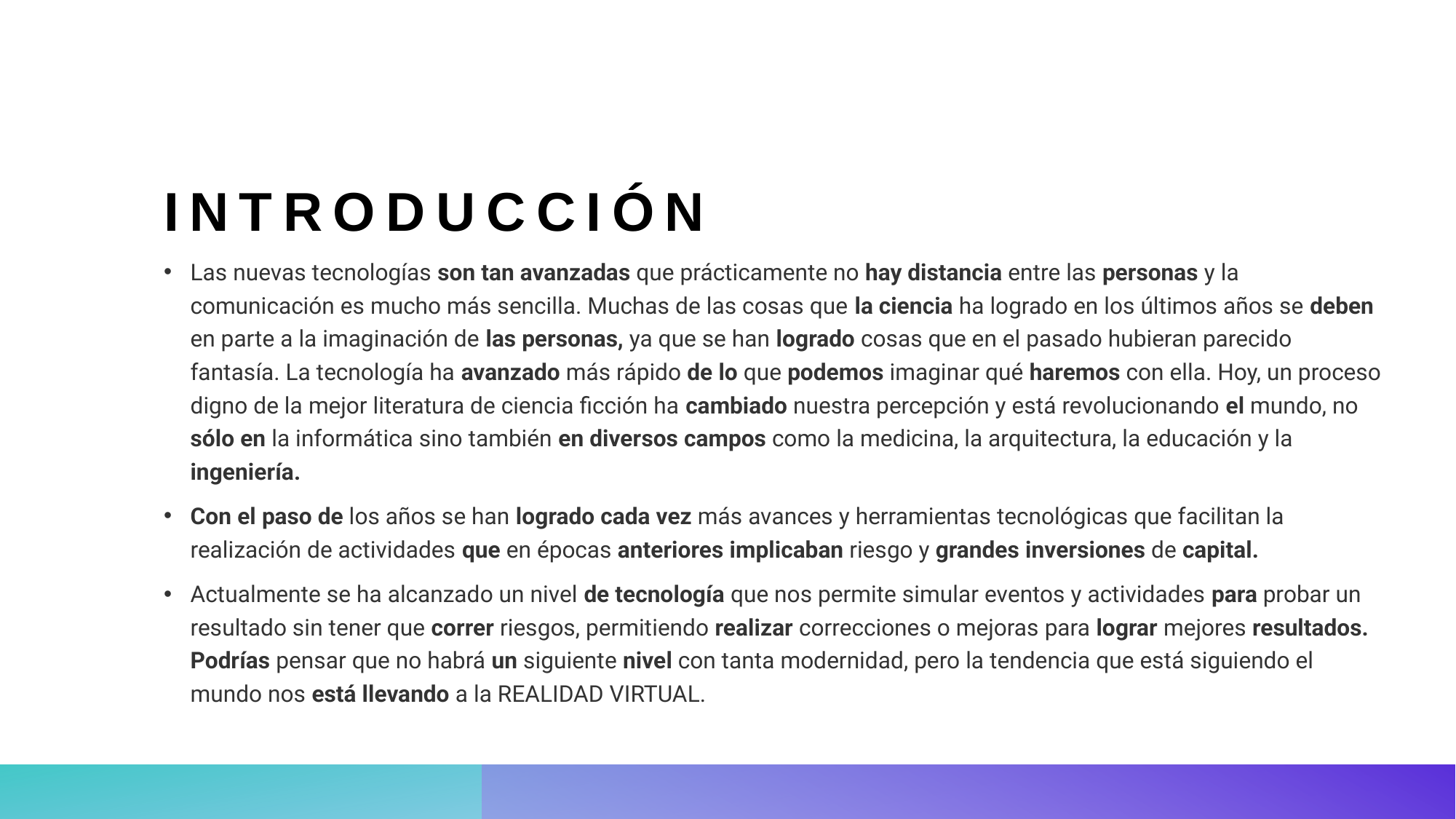

# introducción
Las nuevas tecnologías son tan avanzadas que prácticamente no hay distancia entre las personas y la comunicación es mucho más sencilla. Muchas de las cosas que la ciencia ha logrado en los últimos años se deben en parte a la imaginación de las personas, ya que se han logrado cosas que en el pasado hubieran parecido fantasía. La tecnología ha avanzado más rápido de lo que podemos imaginar qué haremos con ella. Hoy, un proceso digno de la mejor literatura de ciencia ficción ha cambiado nuestra percepción y está revolucionando el mundo, no sólo en la informática sino también en diversos campos como la medicina, la arquitectura, la educación y la ingeniería.
Con el paso de los años se han logrado cada vez más avances y herramientas tecnológicas que facilitan la realización de actividades que en épocas anteriores implicaban riesgo y grandes inversiones de capital.
Actualmente se ha alcanzado un nivel de tecnología que nos permite simular eventos y actividades para probar un resultado sin tener que correr riesgos, permitiendo realizar correcciones o mejoras para lograr mejores resultados.
Podrías pensar que no habrá un siguiente nivel con tanta modernidad, pero la tendencia que está siguiendo el mundo nos está llevando a la REALIDAD VIRTUAL.